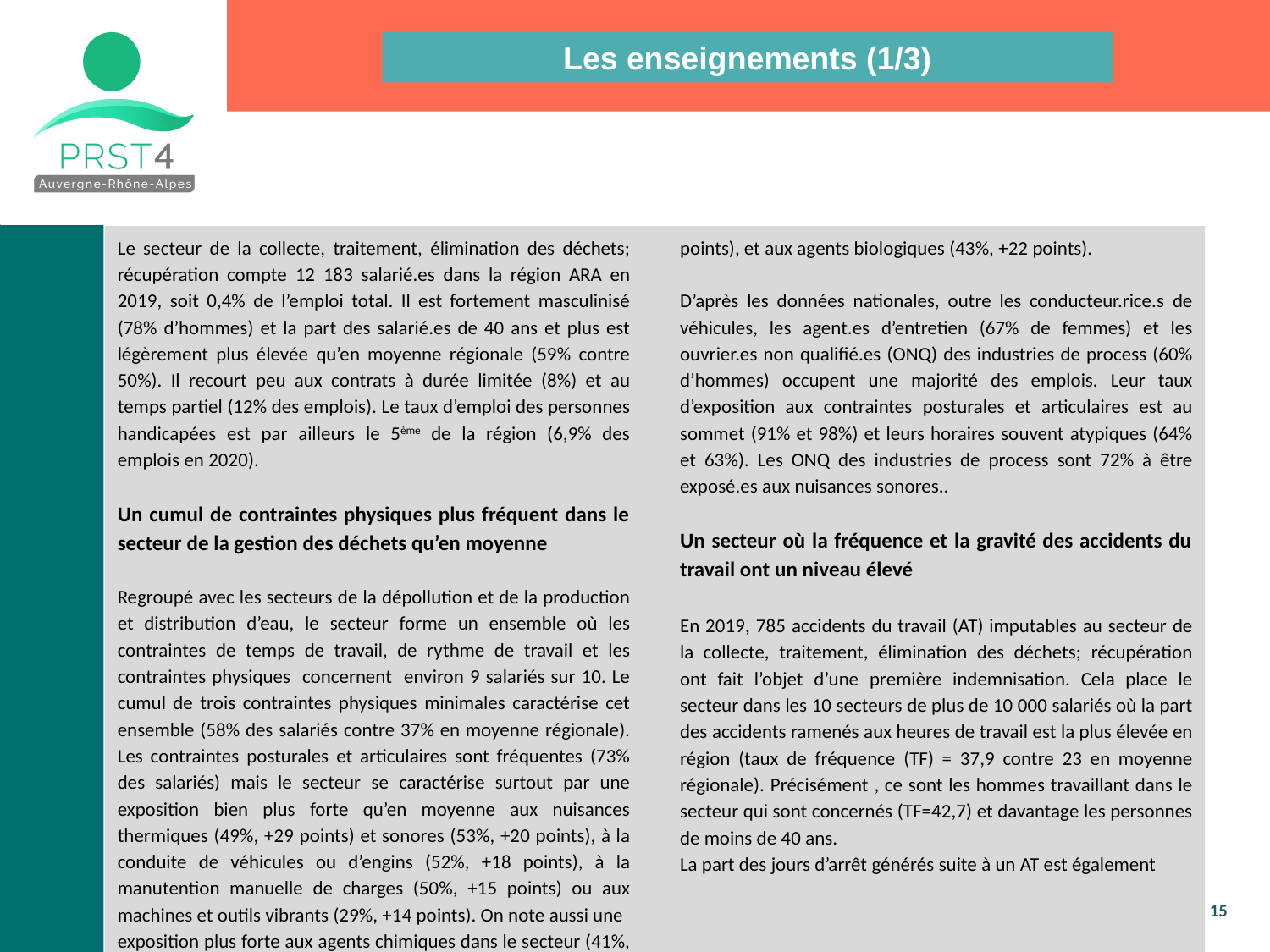

Les enseignements (1/3)
Le secteur de la collecte, traitement, élimination des déchets; récupération compte 12 183 salarié.es dans la région ARA en 2019, soit 0,4% de l’emploi total. Il est fortement masculinisé (78% d’hommes) et la part des salarié.es de 40 ans et plus est légèrement plus élevée qu’en moyenne régionale (59% contre 50%). Il recourt peu aux contrats à durée limitée (8%) et au temps partiel (12% des emplois). Le taux d’emploi des personnes handicapées est par ailleurs le 5ème de la région (6,9% des emplois en 2020).

Un cumul de contraintes physiques plus fréquent dans le secteur de la gestion des déchets qu’en moyenne

Regroupé avec les secteurs de la dépollution et de la production et distribution d’eau, le secteur forme un ensemble où les contraintes de temps de travail, de rythme de travail et les contraintes physiques  concernent  environ 9 salariés sur 10. Le cumul de trois contraintes physiques minimales caractérise cet ensemble (58% des salariés contre 37% en moyenne régionale). Les contraintes posturales et articulaires sont fréquentes (73% des salariés) mais le secteur se caractérise surtout par une exposition bien plus forte qu’en moyenne aux nuisances thermiques (49%, +29 points) et sonores (53%, +20 points), à la conduite de véhicules ou d’engins (52%, +18 points), à la manutention manuelle de charges (50%, +15 points) ou aux machines et outils vibrants (29%, +14 points). On note aussi une
exposition plus forte aux agents chimiques dans le secteur (41%,
+8 points), y compris aux produits cancérogènes (21%, +9 points), et aux agents biologiques (43%, +22 points).

D’après les données nationales, outre les conducteur.rice.s de véhicules, les agent.es d’entretien (67% de femmes) et les ouvrier.es non qualifié.es (ONQ) des industries de process (60% d’hommes) occupent une majorité des emplois. Leur taux d’exposition aux contraintes posturales et articulaires est au sommet (91% et 98%) et leurs horaires souvent atypiques (64% et 63%). Les ONQ des industries de process sont 72% à être exposé.es aux nuisances sonores..

Un secteur où la fréquence et la gravité des accidents du travail ont un niveau élevé

En 2019, 785 accidents du travail (AT) imputables au secteur de la collecte, traitement, élimination des déchets; récupération ont fait l’objet d’une première indemnisation. Cela place le secteur dans les 10 secteurs de plus de 10 000 salariés où la part des accidents ramenés aux heures de travail est la plus élevée en région (taux de fréquence (TF) = 37,9 contre 23 en moyenne régionale). Précisément , ce sont les hommes travaillant dans le secteur qui sont concernés (TF=42,7) et davantage les personnes de moins de 40 ans.
La part des jours d’arrêt générés suite à un AT est également